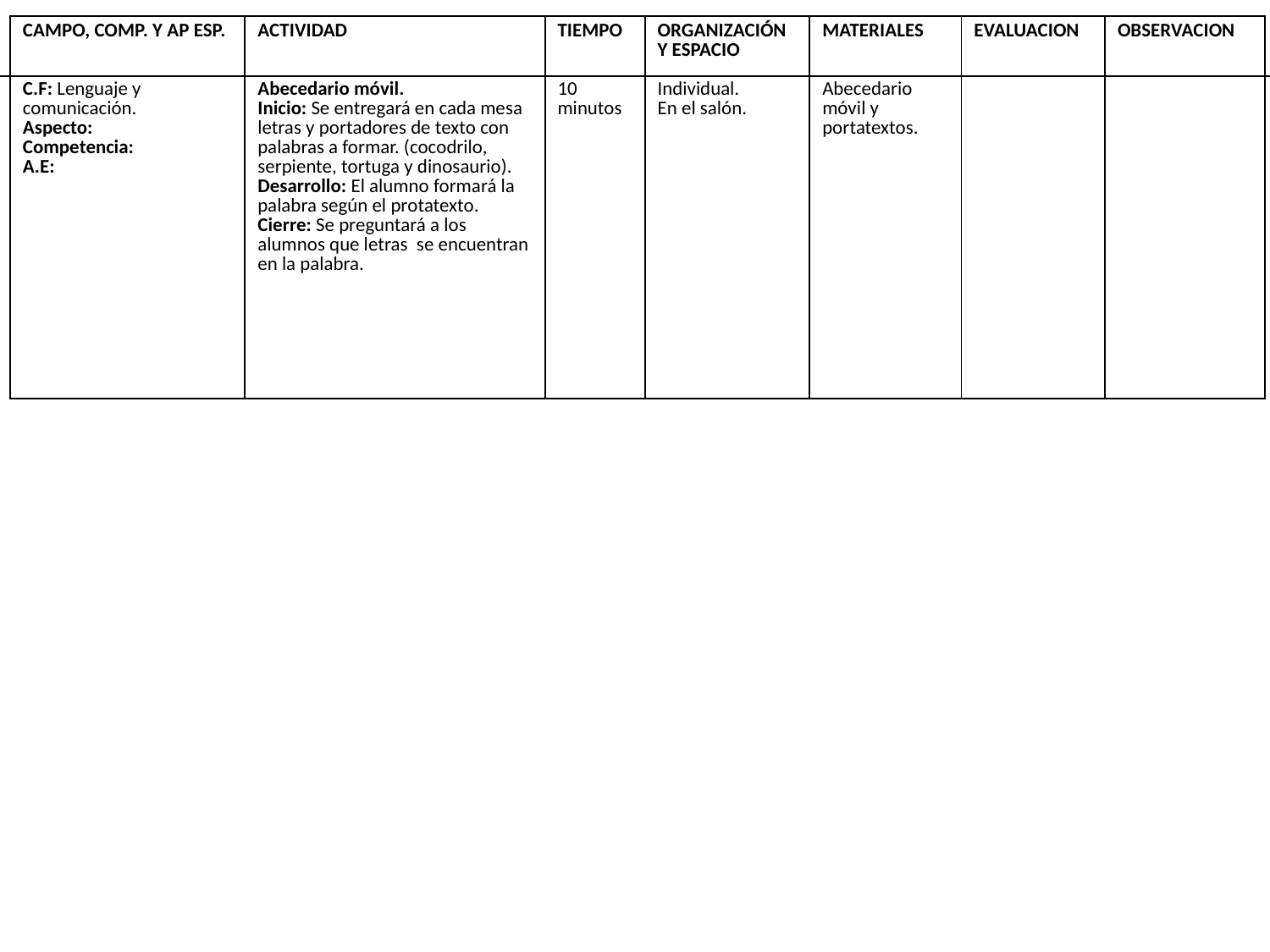

| CAMPO, COMP. Y AP ESP. C.F: Lenguaje y comunicación. Aspecto: Competencia: A.E: | ACTIVIDAD Abecedario móvil. Inicio: Se entregará en cada mesa letras y portadores de texto con palabras a formar. (cocodrilo, serpiente, tortuga y dinosaurio). Desarrollo: El alumno formará la palabra según el protatexto. Cierre: Se preguntará a los alumnos que letras se encuentran en la palabra. | TIEMPO 10 minutos | ORGANIZACIÓN Y ESPACIO Individual. En el salón. | MATERIALES Abecedario móvil y portatextos. | EVALUACION | OBSERVACION |
| --- | --- | --- | --- | --- | --- | --- |